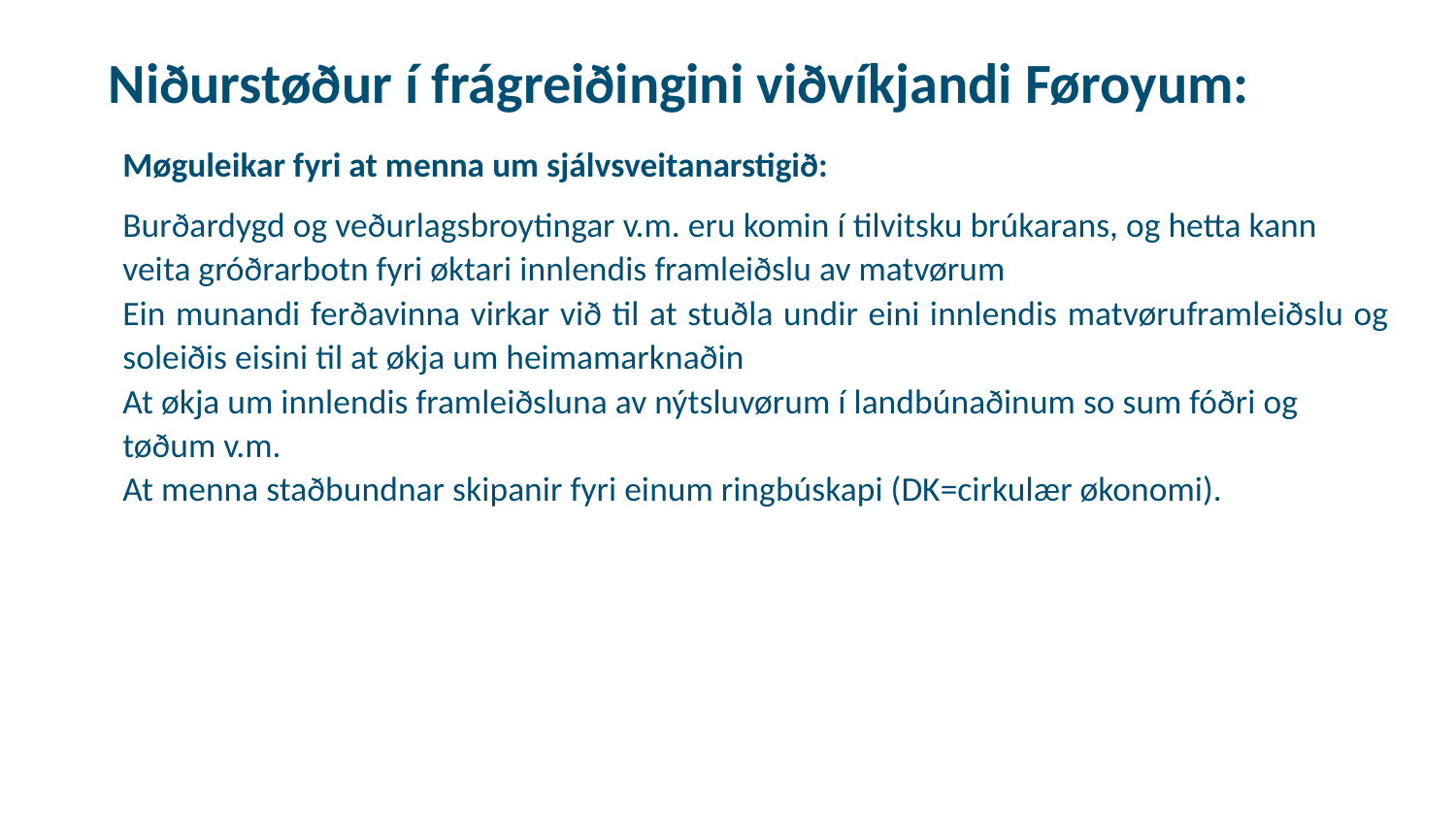

# Niðurstøður í frágreiðingini viðvíkjandi Føroyum:
Møguleikar fyri at menna um sjálvsveitanarstigið:
Burðardygd og veðurlagsbroytingar v.m. eru komin í tilvitsku brúkarans, og hetta kann veita gróðrarbotn fyri øktari innlendis framleiðslu av matvørum
Ein munandi ferðavinna virkar við til at stuðla undir eini innlendis matvøruframleiðslu og soleiðis eisini til at økja um heimamarknaðin
At økja um innlendis framleiðsluna av nýtsluvørum í landbúnaðinum so sum fóðri og tøðum v.m.
At menna staðbundnar skipanir fyri einum ringbúskapi (DK=cirkulær økonomi).